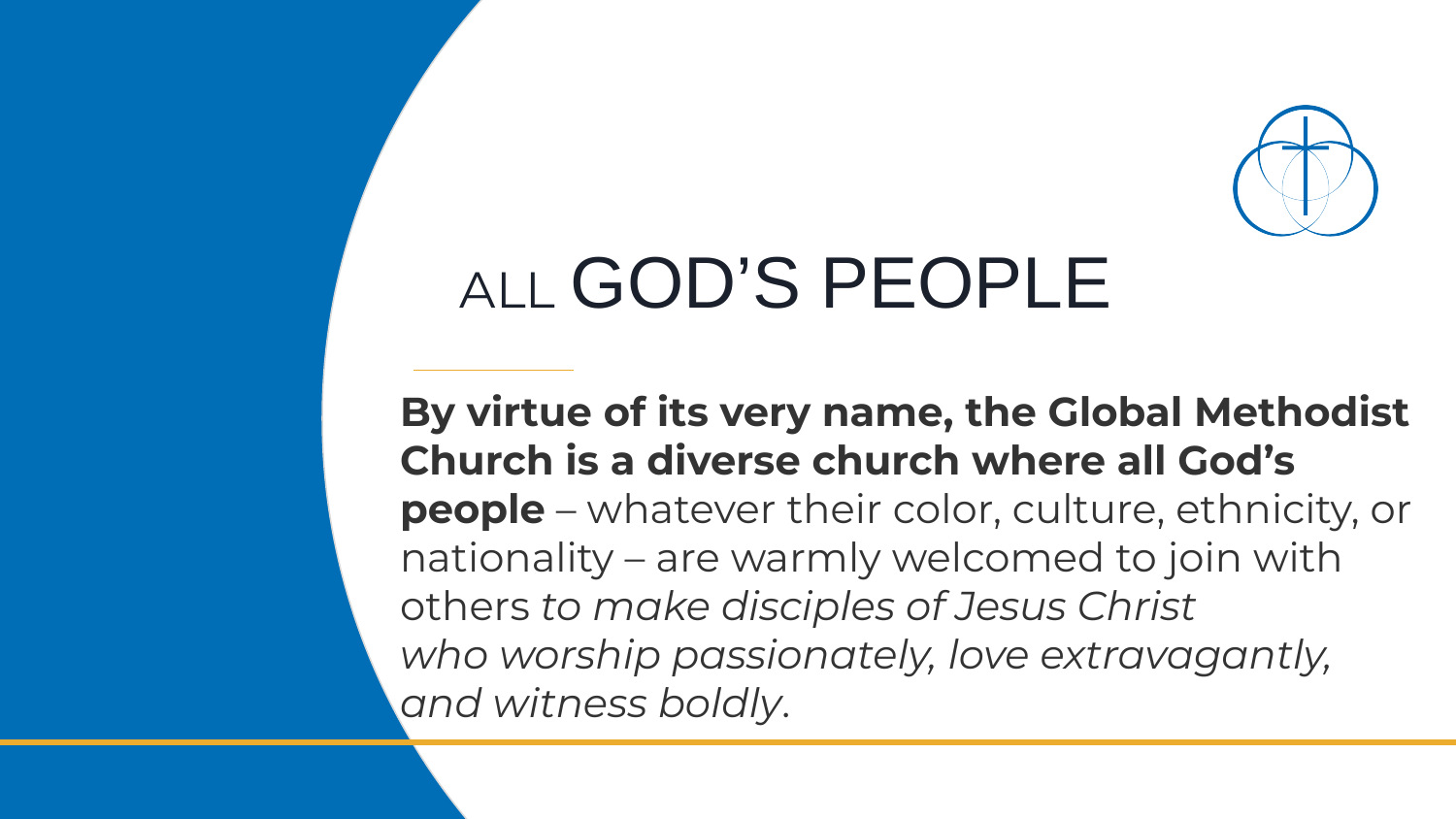

# ALL GOD’S PEOPLE
By virtue of its very name, the Global Methodist Church is a diverse church where all God’s people – whatever their color, culture, ethnicity, or nationality – are warmly welcomed to join with others to make disciples of Jesus Christ who worship passionately, love extravagantly, and witness boldly.